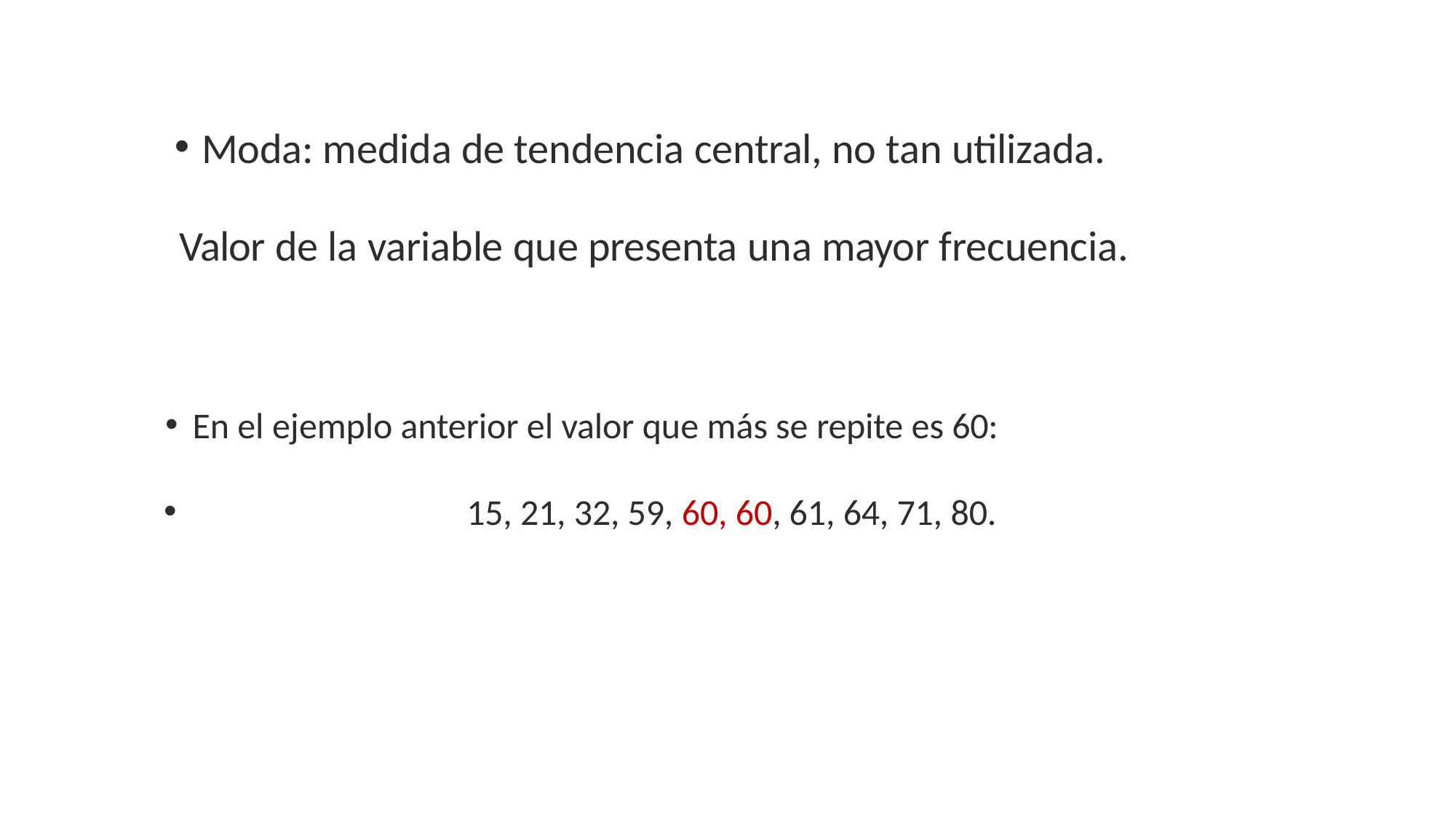

Moda: medida de tendencia central, no tan utilizada.
Valor de la variable que presenta una mayor frecuencia.
En el ejemplo anterior el valor que más se repite es 60:
15, 21, 32, 59, 60, 60, 61, 64, 71, 80.